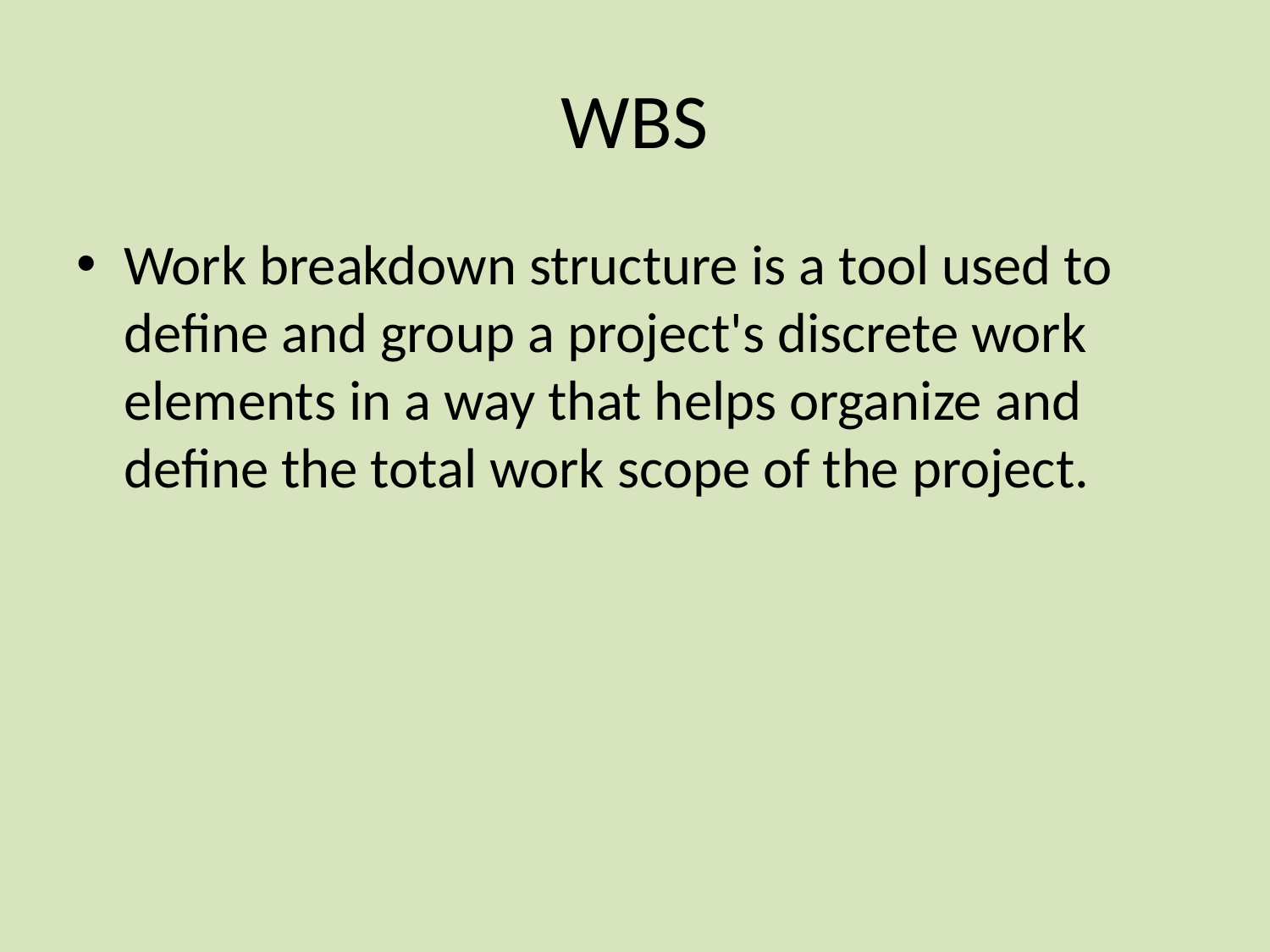

# WBS
Work breakdown structure is a tool used to define and group a project's discrete work elements in a way that helps organize and define the total work scope of the project.